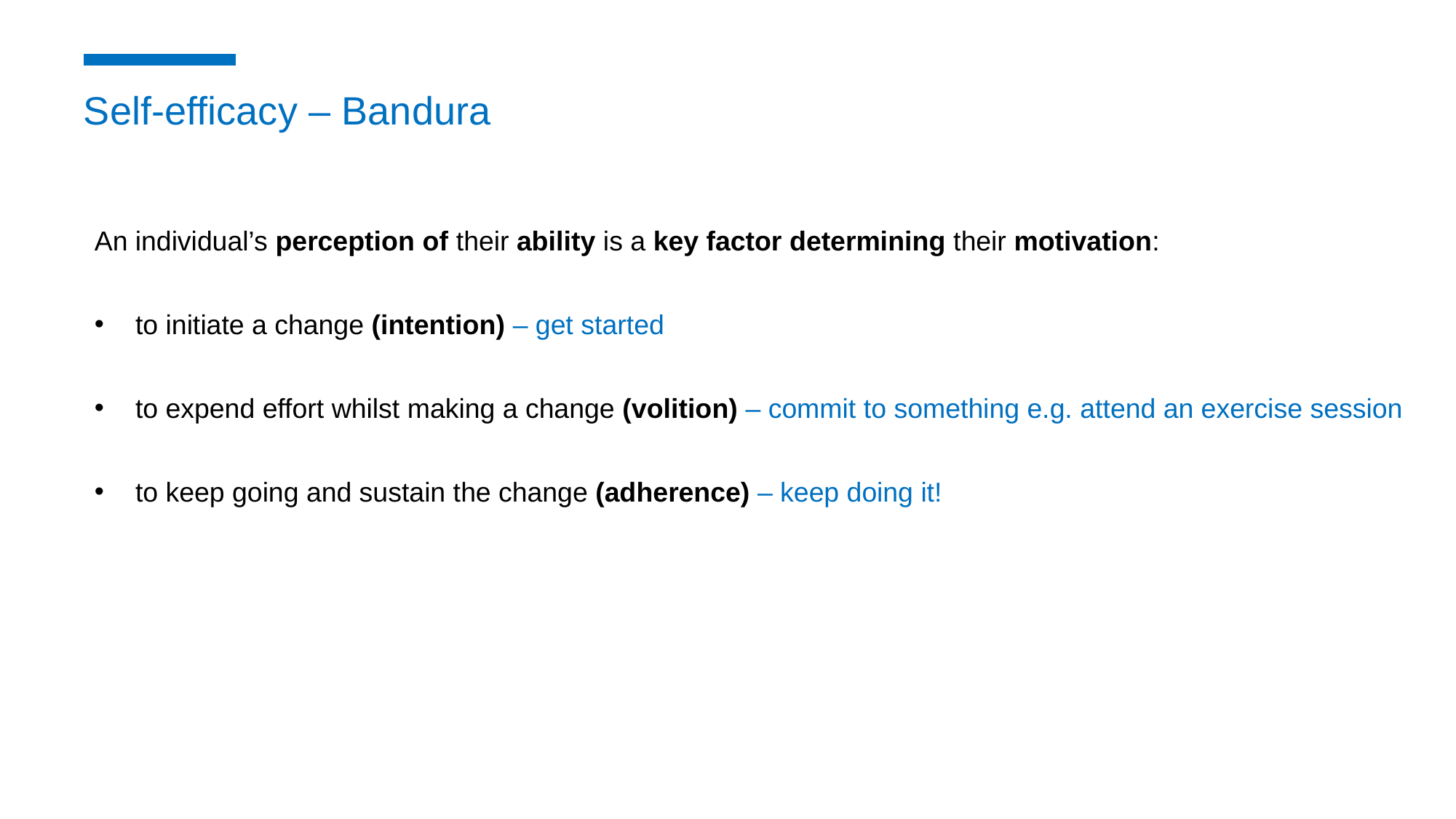

Self-efficacy – Bandura
An individual’s perception of their ability is a key factor determining their motivation:
to initiate a change (intention) – get started
to expend effort whilst making a change (volition) – commit to something e.g. attend an exercise session
to keep going and sustain the change (adherence) – keep doing it!